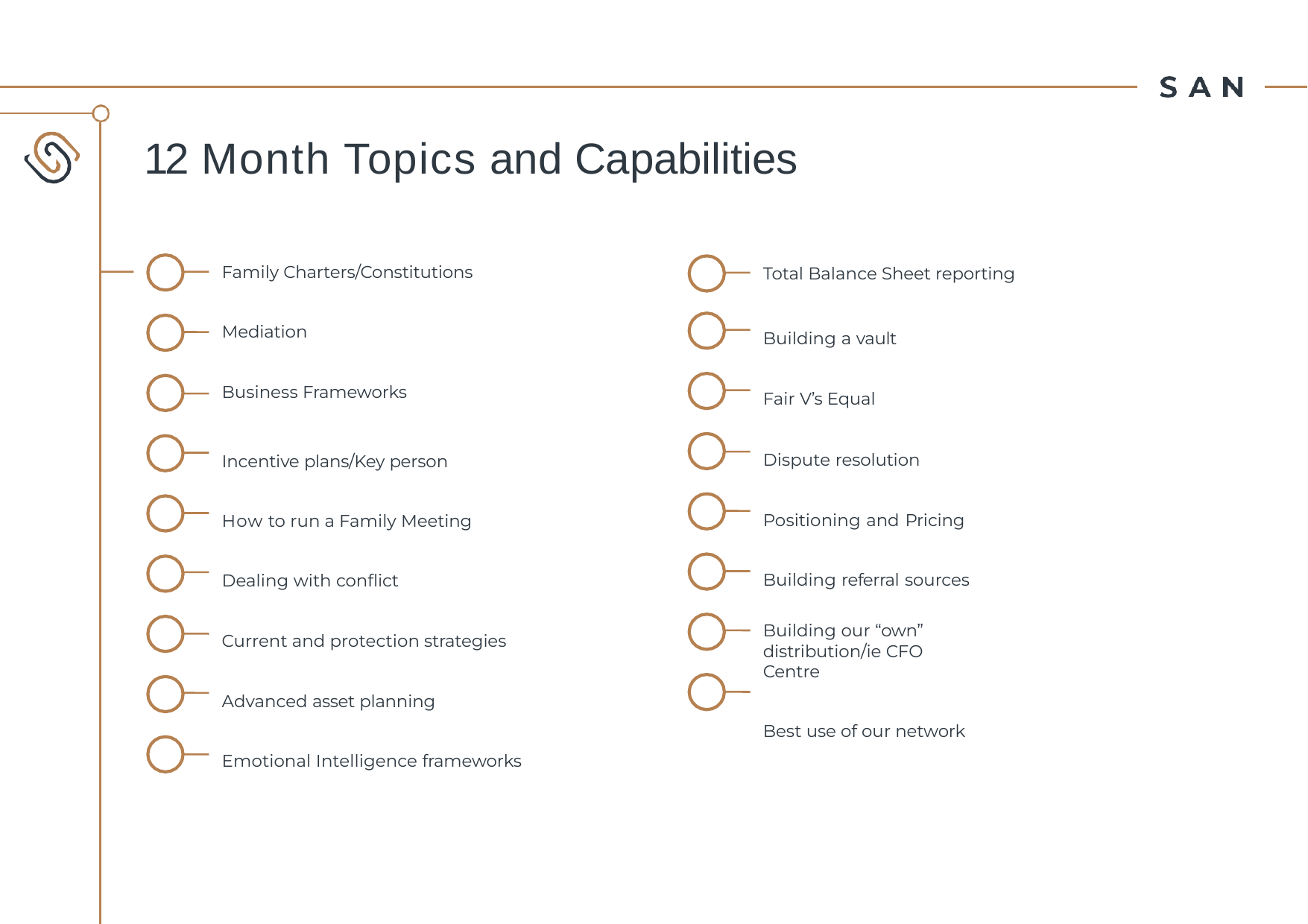

# 12 Month Topics and Capabilities

Family Charters/Constitutions

Mediation

Business Frameworks
Incentive plans/Key person How to run a Family Meeting Dealing with conflict
Current and protection strategies Advanced asset planning Emotional Intelligence frameworks
Total Balance Sheet reporting
Building a vault Fair V’s Equal
Dispute resolution Positioning and Pricing Building referral sources

Building our “own” distribution/ie CFO Centre

Best use of our network